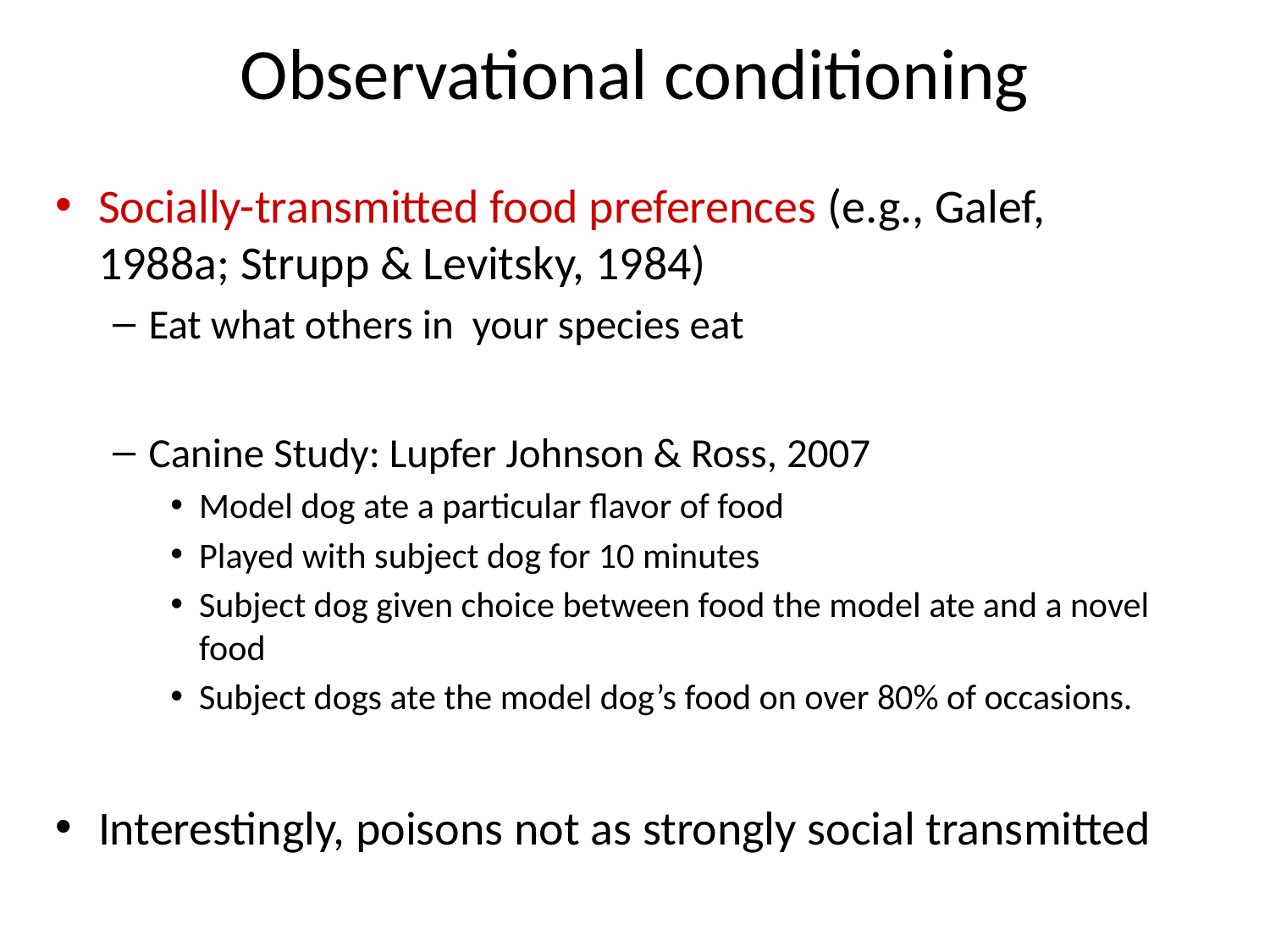

# Observational conditioning
Socially-transmitted food preferences (e.g., Galef, 1988a; Strupp & Levitsky, 1984)
Eat what others in  your species eat

Canine Study: Lupfer Johnson & Ross, 2007
Model dog ate a particular flavor of food
Played with subject dog for 10 minutes
Subject dog given choice between food the model ate and a novel food
Subject dogs ate the model dog’s food on over 80% of occasions.

Interestingly, poisons not as strongly social transmitted